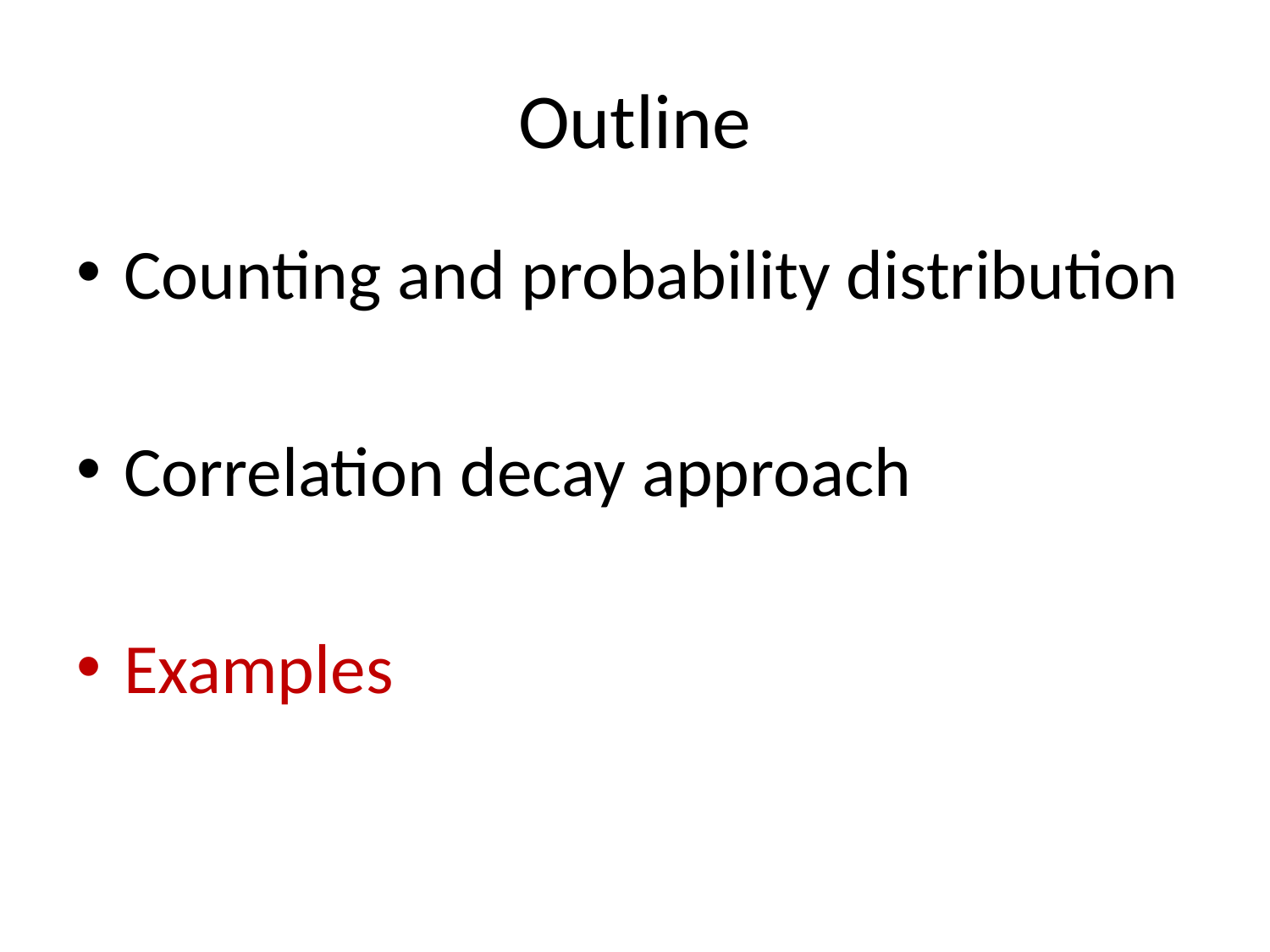

# Outline
Counting and probability distribution

Correlation decay approach

Examples